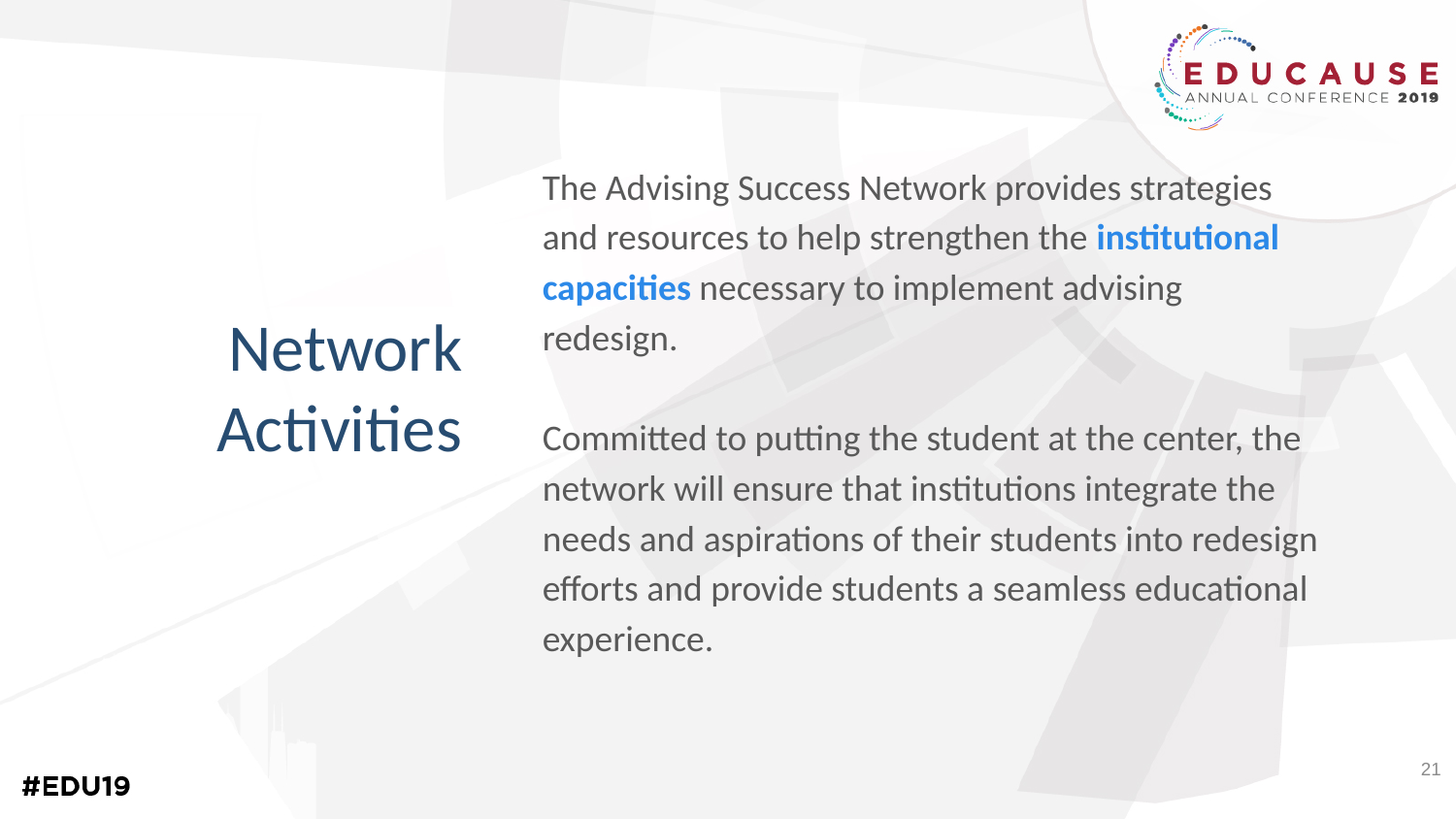

The Advising Success Network provides strategies and resources to help strengthen the institutional capacities necessary to implement advising redesign.

Committed to putting the student at the center, the network will ensure that institutions integrate the needs and aspirations of their students into redesign efforts and provide students a seamless educational experience.
# Network Activities
21
4. Approach to service design and delivery